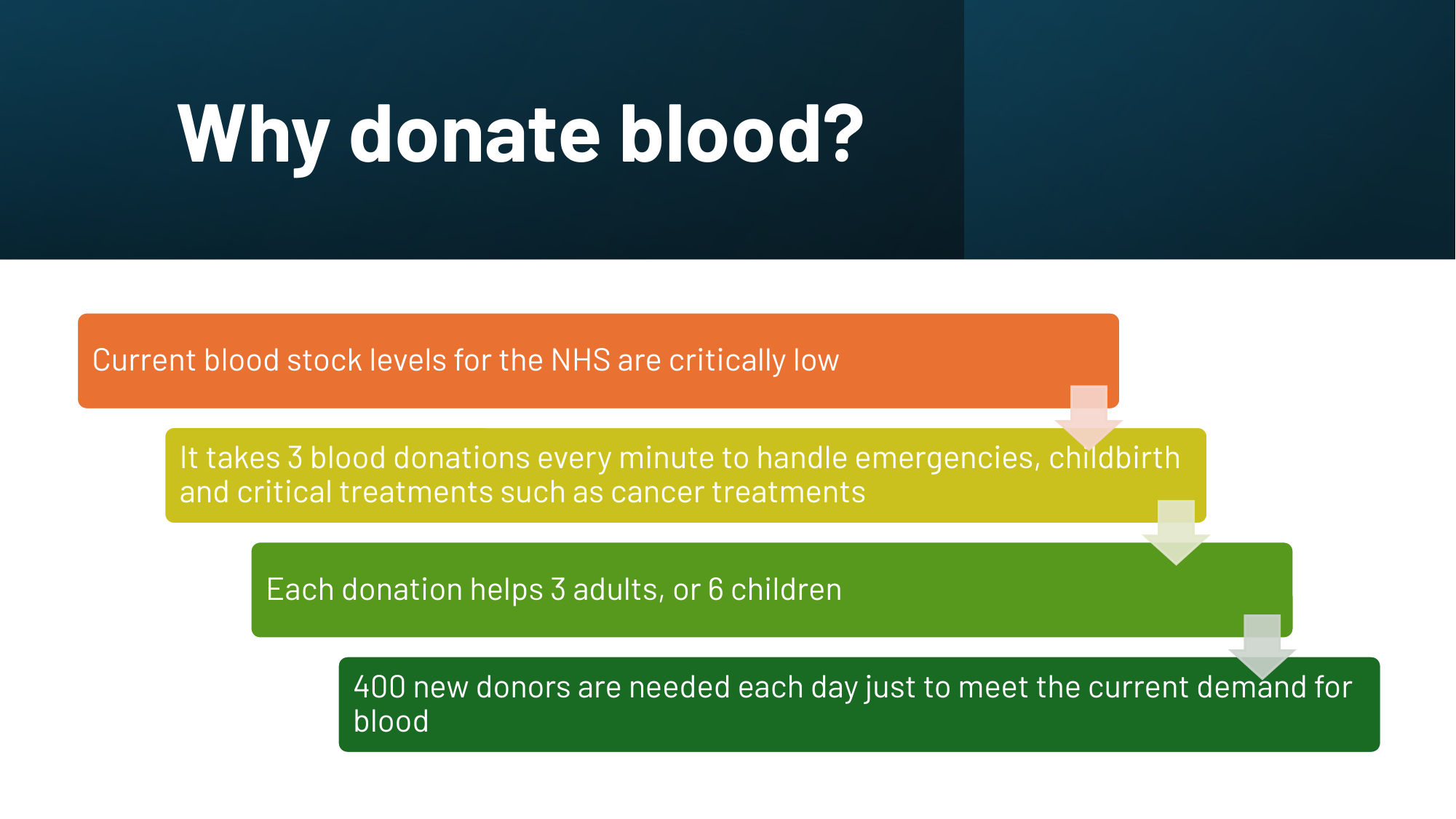

# Why donate blood?
Current blood stock levels for the NHS are critically low
It takes 3 blood donations every minute to handle emergencies, childbirth and critical treatments such as cancer treatments
Each donation helps 3 adults, or 6 children
400 new donors are needed each day just to meet the current demand for blood